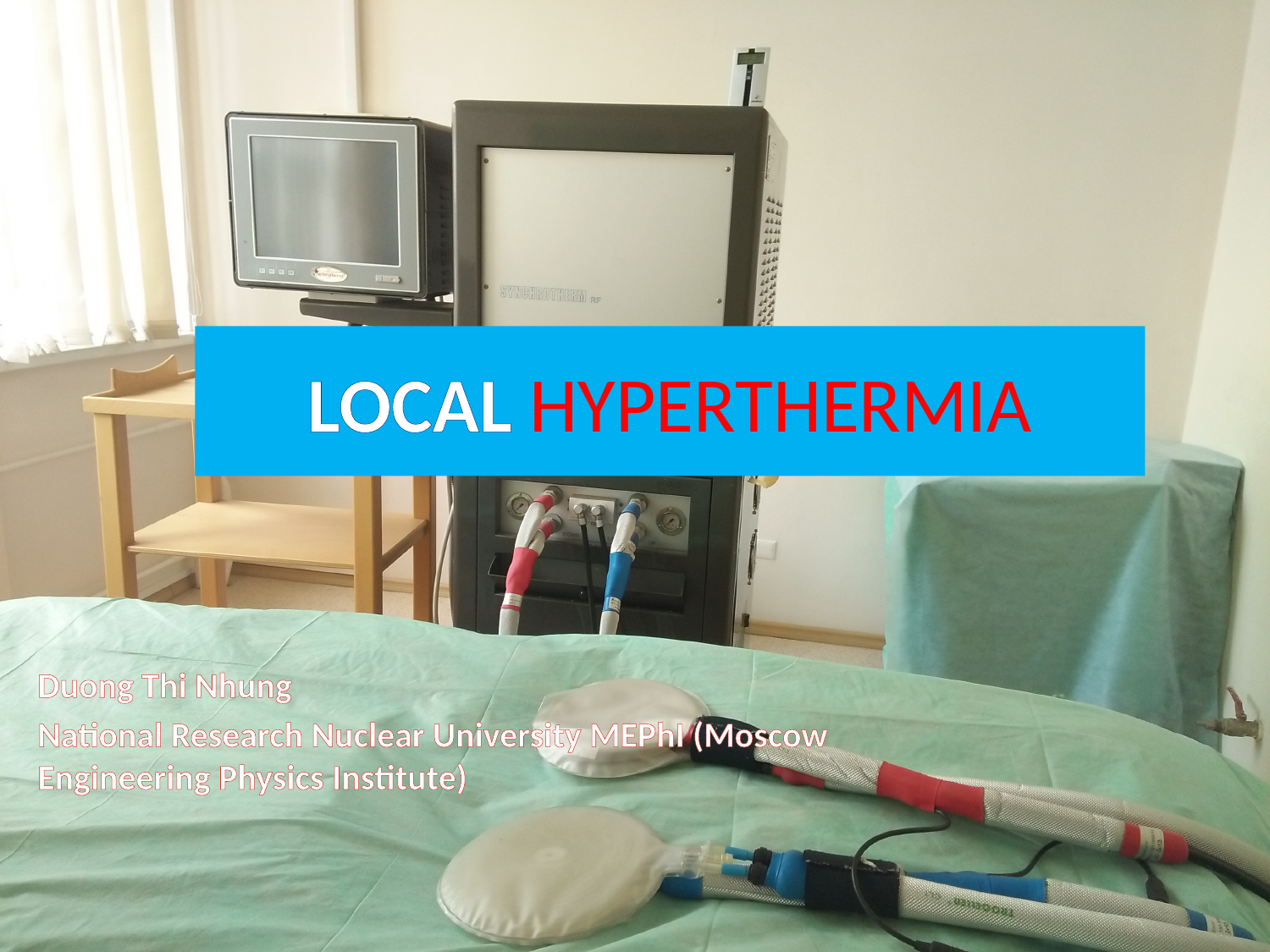

# LOCAL HYPERTHERMIA
Duong Thi Nhung
National Research Nuclear University MEPhI (Moscow Engineering Physics Institute)